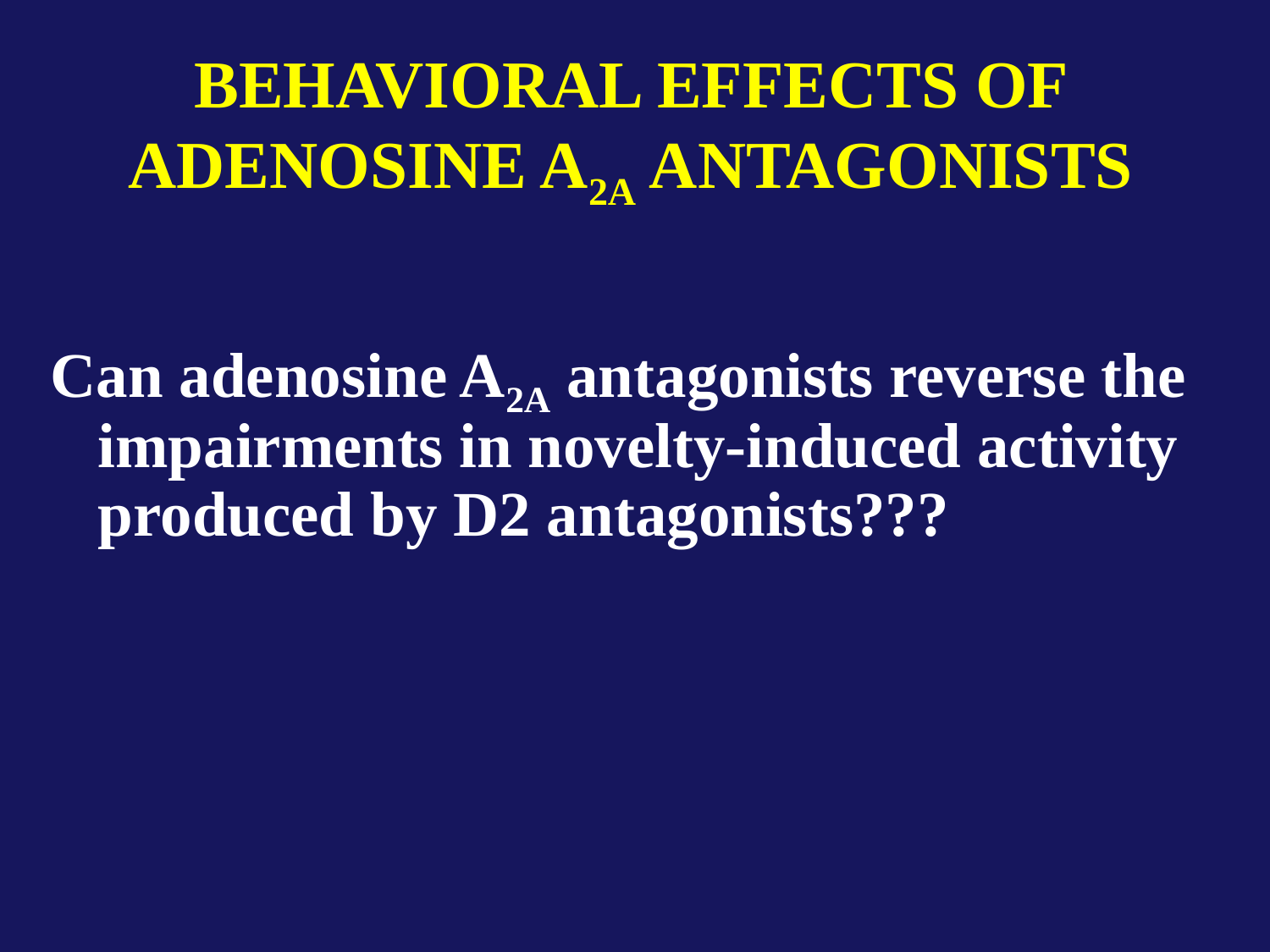

BEHAVIORAL EFFECTS OF ADENOSINE A2A ANTAGONISTS

Can adenosine A2A antagonists reverse the impairments in novelty-induced activity produced by D2 antagonists???